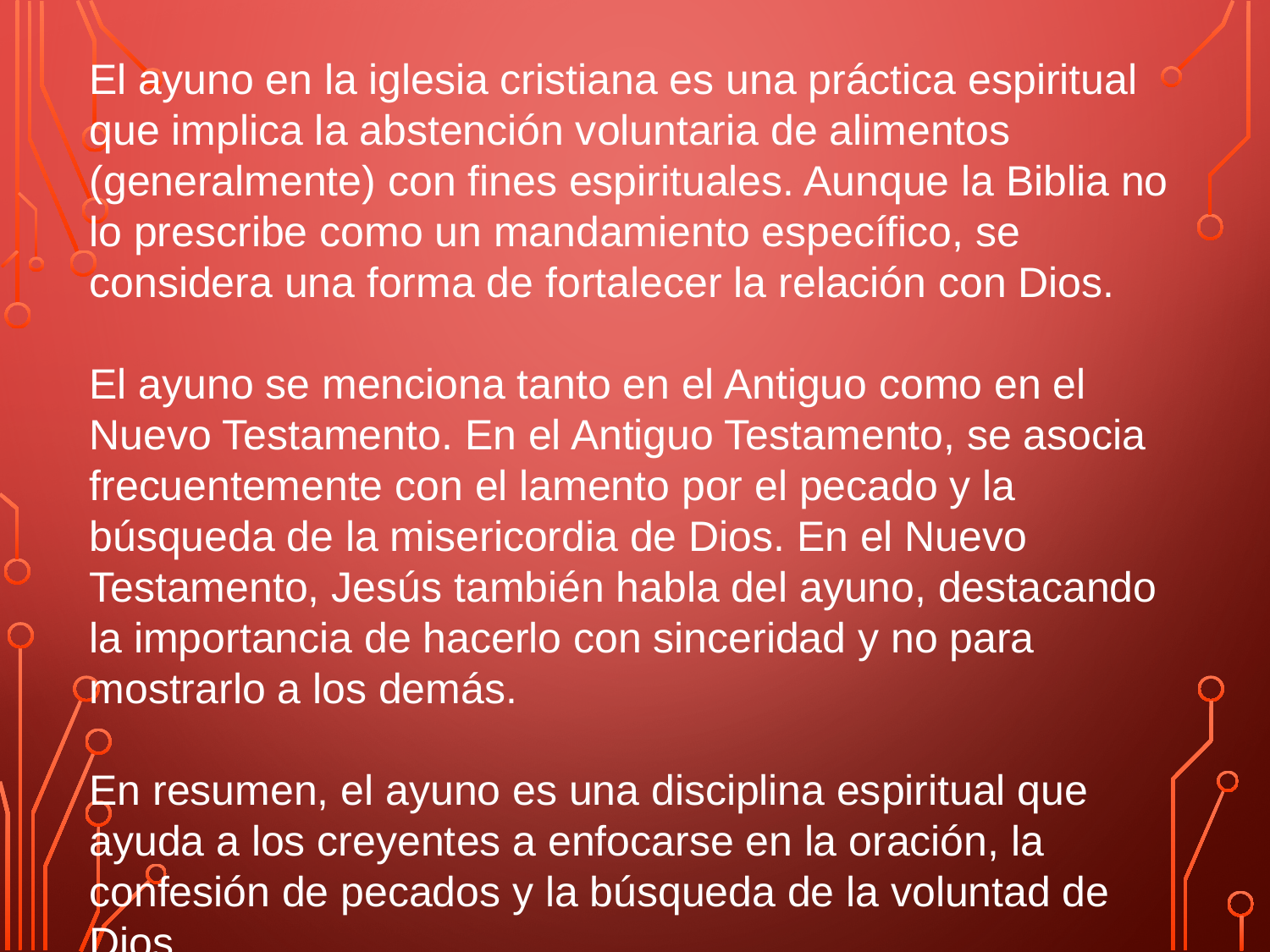

El ayuno en la iglesia cristiana es una práctica espiritual que implica la abstención voluntaria de alimentos (generalmente) con fines espirituales. Aunque la Biblia no lo prescribe como un mandamiento específico, se considera una forma de fortalecer la relación con Dios.

El ayuno se menciona tanto en el Antiguo como en el Nuevo Testamento. En el Antiguo Testamento, se asocia frecuentemente con el lamento por el pecado y la búsqueda de la misericordia de Dios. En el Nuevo Testamento, Jesús también habla del ayuno, destacando la importancia de hacerlo con sinceridad y no para mostrarlo a los demás.

En resumen, el ayuno es una disciplina espiritual que ayuda a los creyentes a enfocarse en la oración, la confesión de pecados y la búsqueda de la voluntad de Dios.